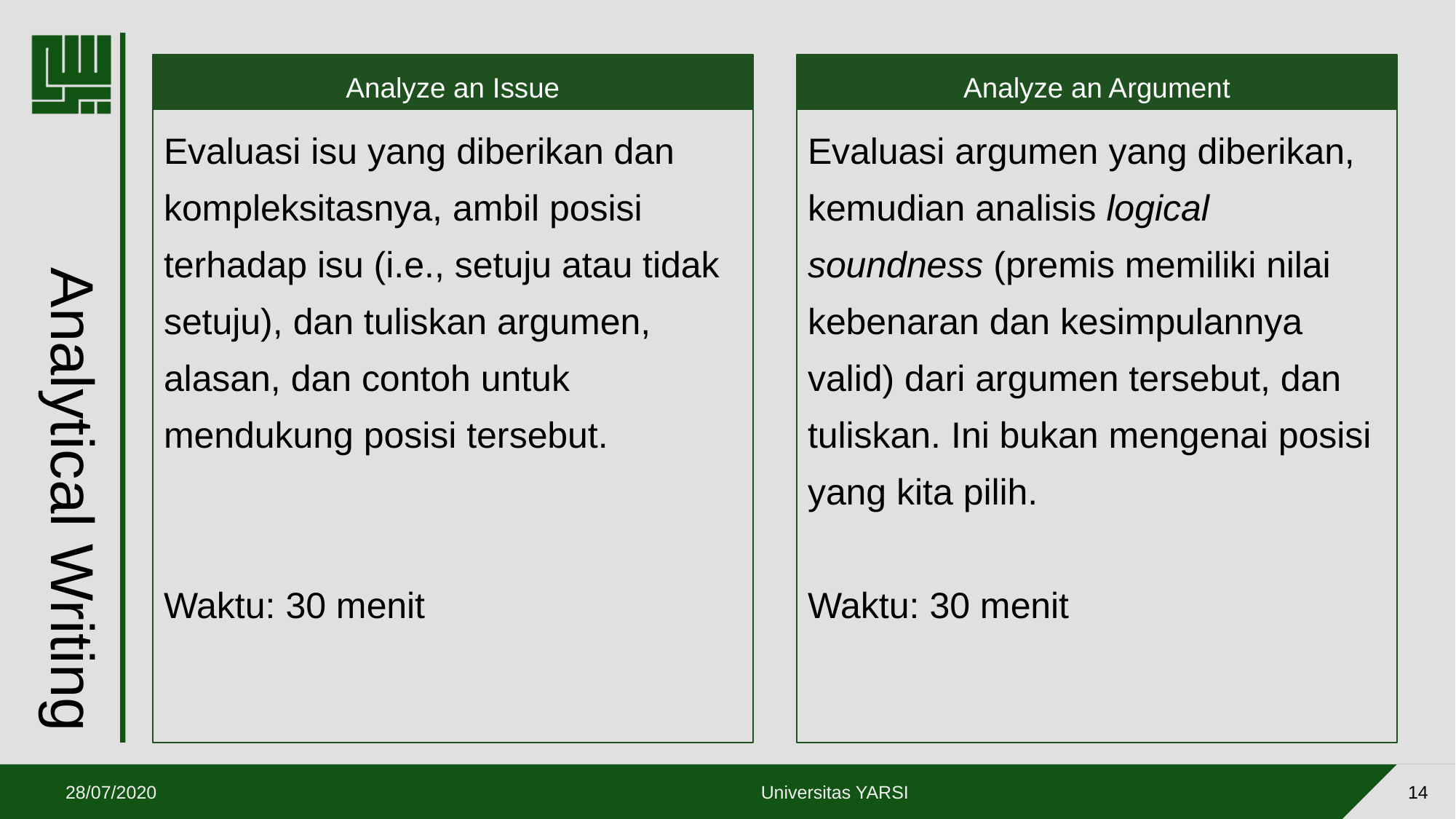

Analyze an Issue
Analyze an Argument
Evaluasi isu yang diberikan dan kompleksitasnya, ambil posisi terhadap isu (i.e., setuju atau tidak setuju), dan tuliskan argumen, alasan, dan contoh untuk mendukung posisi tersebut.

Waktu: 30 menit
Evaluasi argumen yang diberikan, kemudian analisis logical soundness (premis memiliki nilai kebenaran dan kesimpulannya valid) dari argumen tersebut, dan tuliskan. Ini bukan mengenai posisi yang kita pilih.

Waktu: 30 menit
# Analytical Writing
14
28/07/2020
Universitas YARSI